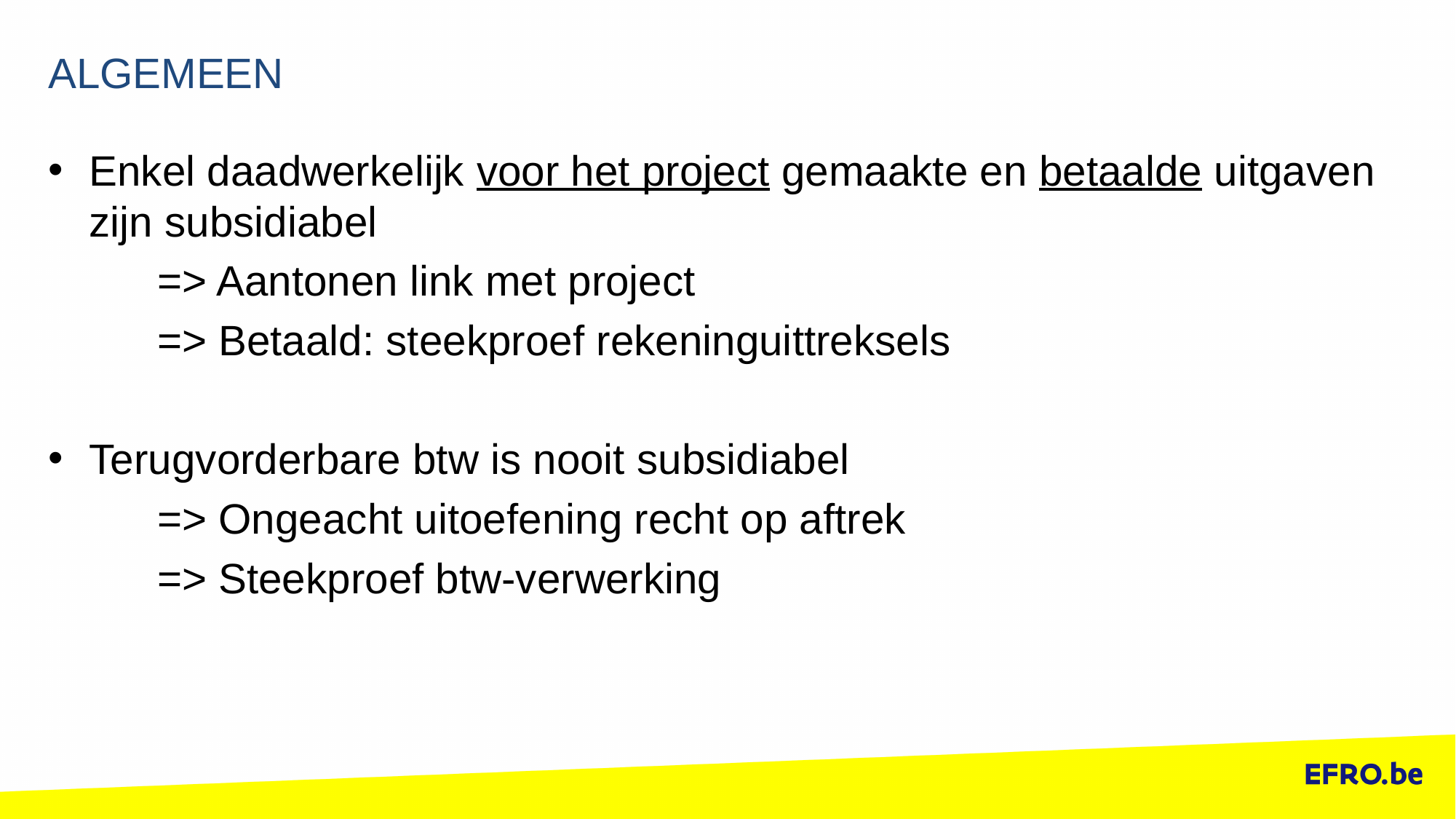

# ALGEMEEN
Enkel daadwerkelijk voor het project gemaakte en betaalde uitgaven zijn subsidiabel
	=> Aantonen link met project
	=> Betaald: steekproef rekeninguittreksels

Terugvorderbare btw is nooit subsidiabel
=> Ongeacht uitoefening recht op aftrek
=> Steekproef btw-verwerking